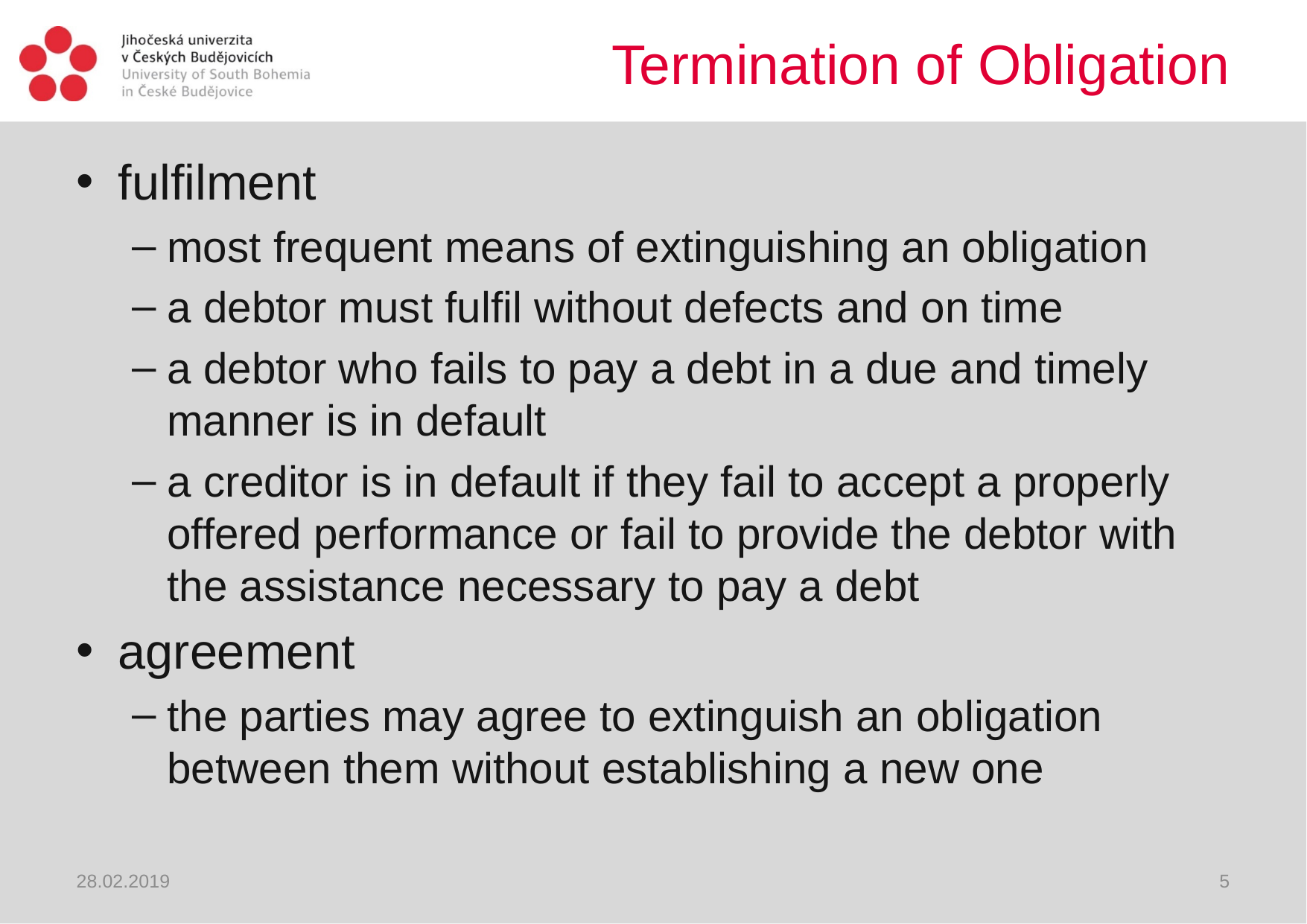

# Termination of Obligation
fulfilment
most frequent means of extinguishing an obligation
a debtor must fulfil without defects and on time
a debtor who fails to pay a debt in a due and timely manner is in default
a creditor is in default if they fail to accept a properly offered performance or fail to provide the debtor with the assistance necessary to pay a debt
agreement
the parties may agree to extinguish an obligation between them without establishing a new one
28.02.2019
5